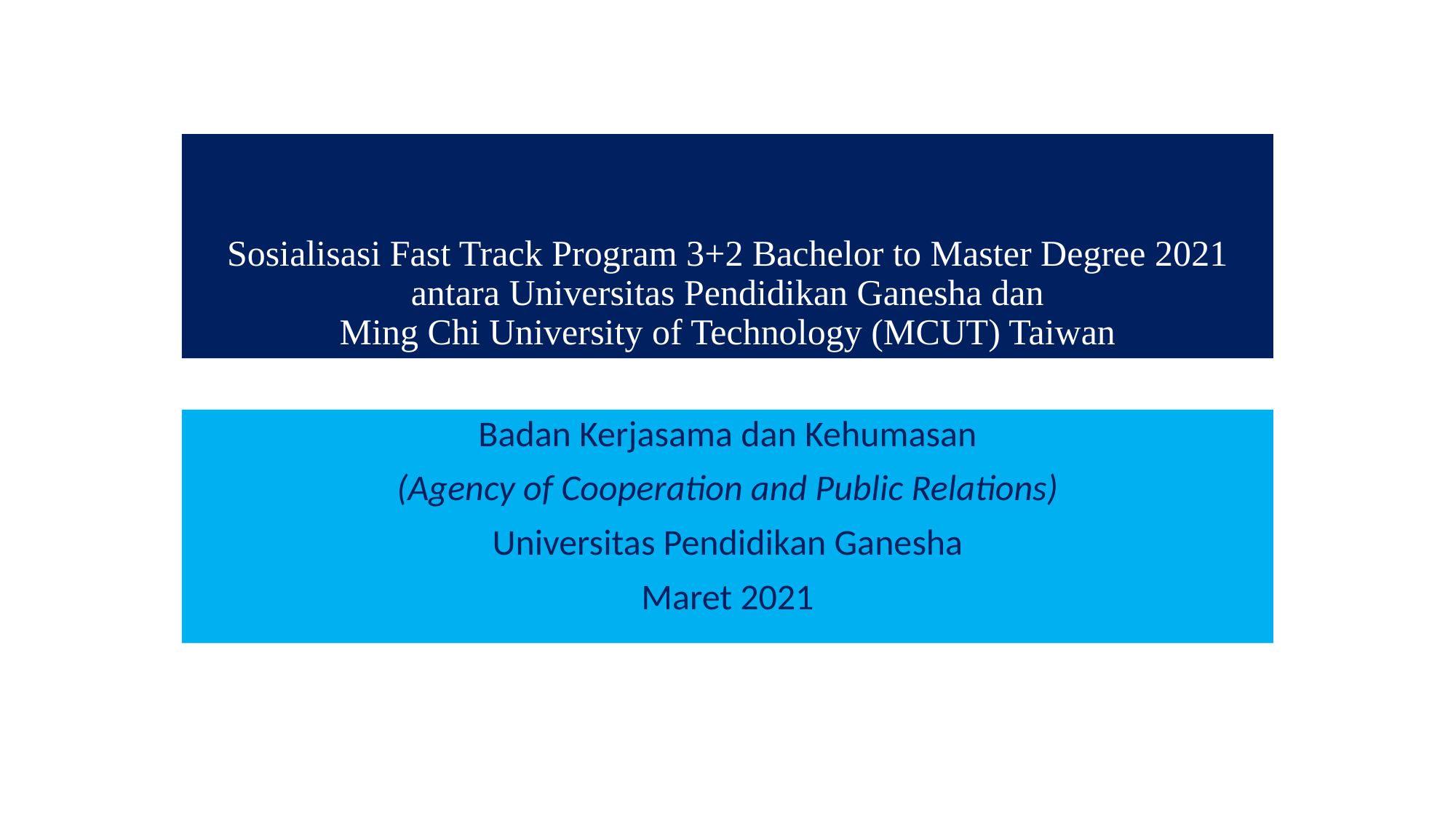

# Sosialisasi Fast Track Program 3+2 Bachelor to Master Degree 2021 antara Universitas Pendidikan Ganesha dan Ming Chi University of Technology (MCUT) Taiwan
Badan Kerjasama dan Kehumasan
(Agency of Cooperation and Public Relations)
Universitas Pendidikan Ganesha
Maret 2021